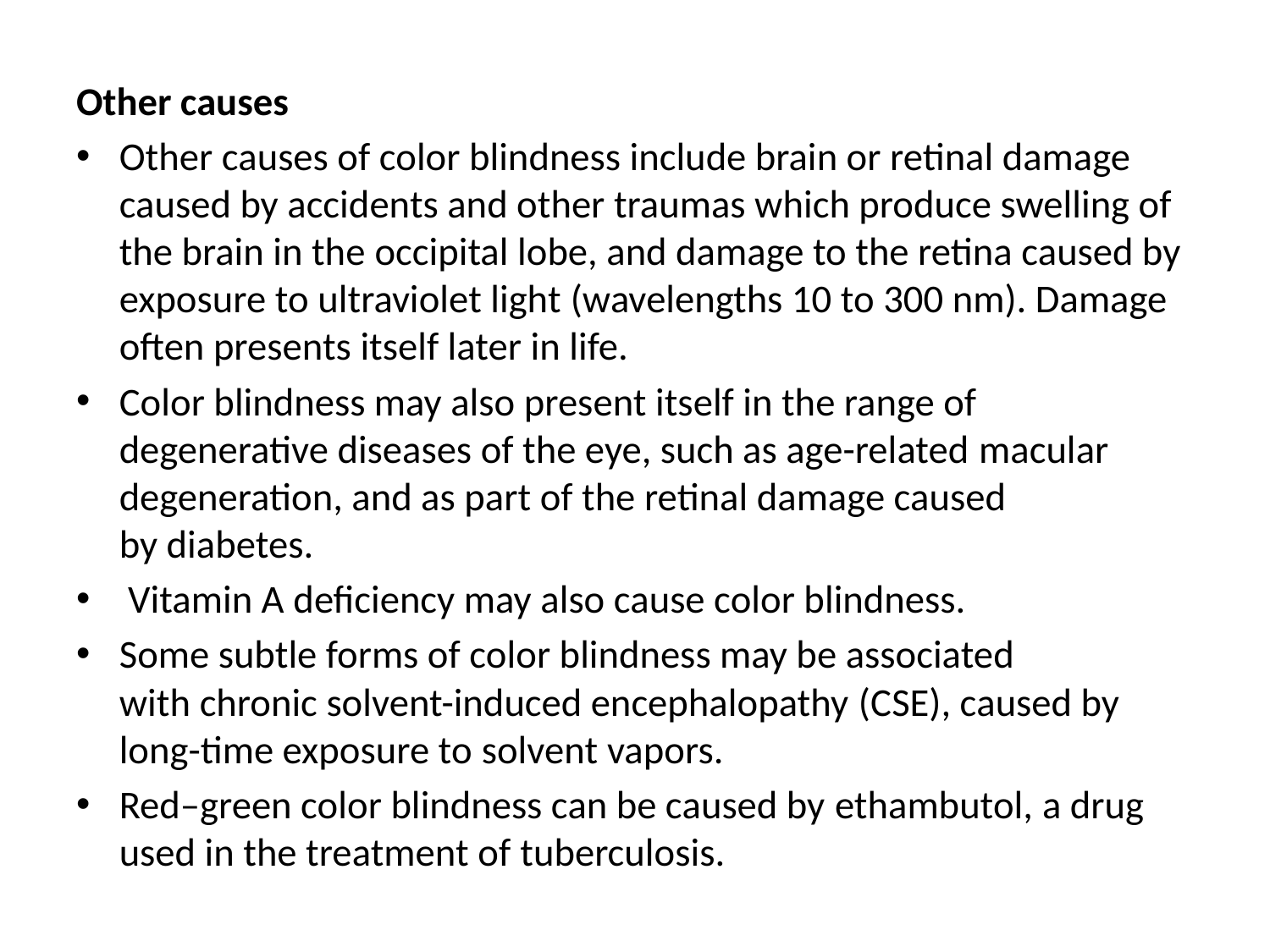

Other causes
Other causes of color blindness include brain or retinal damage caused by accidents and other traumas which produce swelling of the brain in the occipital lobe, and damage to the retina caused by exposure to ultraviolet light (wavelengths 10 to 300 nm). Damage often presents itself later in life.
Color blindness may also present itself in the range of degenerative diseases of the eye, such as age-related macular degeneration, and as part of the retinal damage caused by diabetes.
 Vitamin A deficiency may also cause color blindness.
Some subtle forms of color blindness may be associated with chronic solvent-induced encephalopathy (CSE), caused by long-time exposure to solvent vapors.
Red–green color blindness can be caused by ethambutol, a drug used in the treatment of tuberculosis.